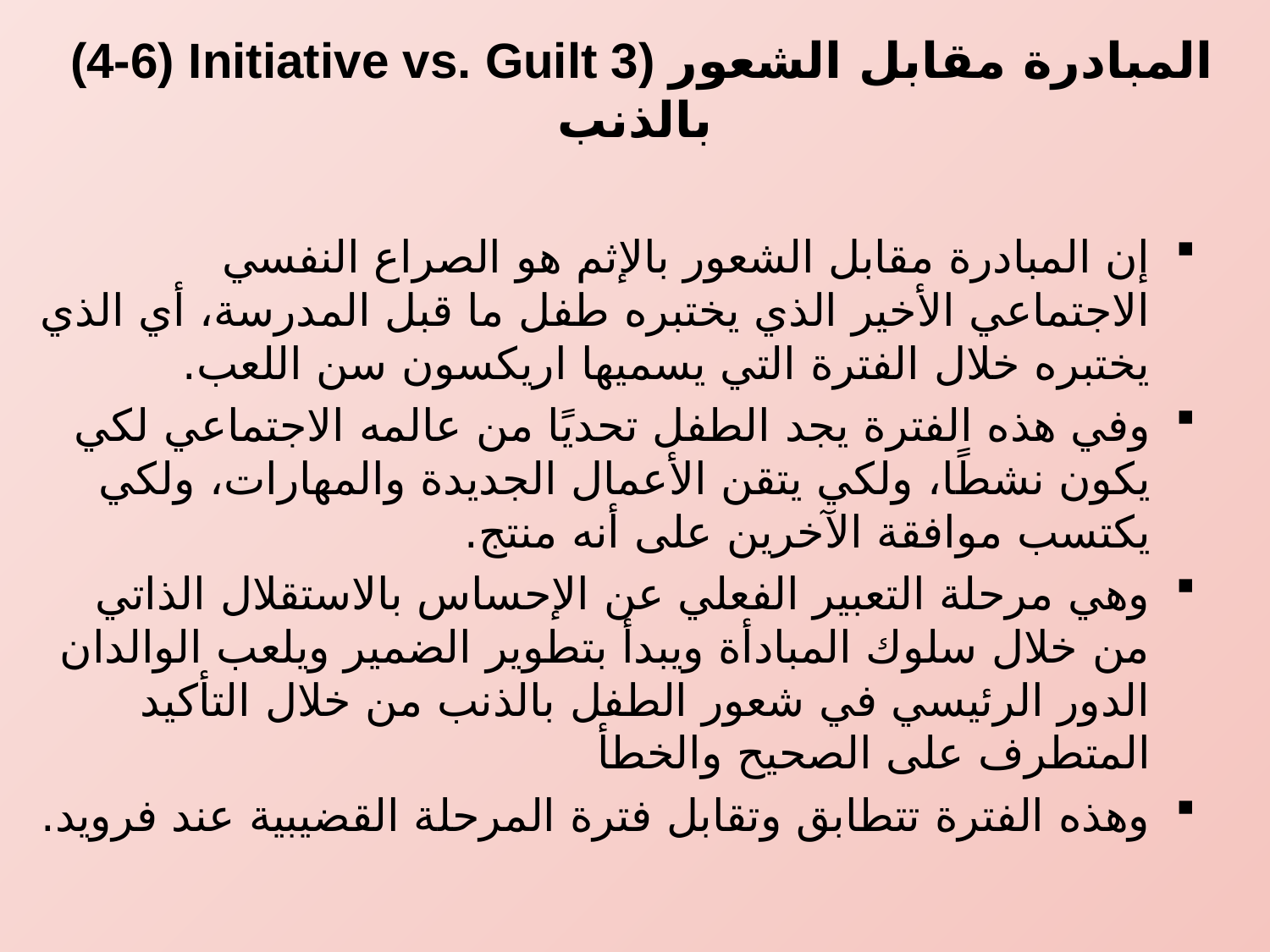

# (4-6) Initiative vs. Guilt 3) المبادرة مقابل الشعور بالذنب
إن المبادرة مقابل الشعور بالإثم هو الصراع النفسي الاجتماعي الأخير الذي يختبره طفل ما قبل المدرسة، أي الذي يختبره خلال الفترة التي يسميها اريكسون سن اللعب.
وفي هذه الفترة يجد الطفل تحديًا من عالمه الاجتماعي لكي يكون نشطًا، ولكي يتقن الأعمال الجديدة والمهارات، ولكي يكتسب موافقة الآخرين على أنه منتج.
وهي مرحلة التعبير الفعلي عن الإحساس بالاستقلال الذاتي من خلال سلوك المبادأة ويبدأ بتطوير الضمير ويلعب الوالدان الدور الرئيسي في شعور الطفل بالذنب من خلال التأكيد المتطرف على الصحيح والخطأ
وهذه الفترة تتطابق وتقابل فترة المرحلة القضيبية عند فرويد.